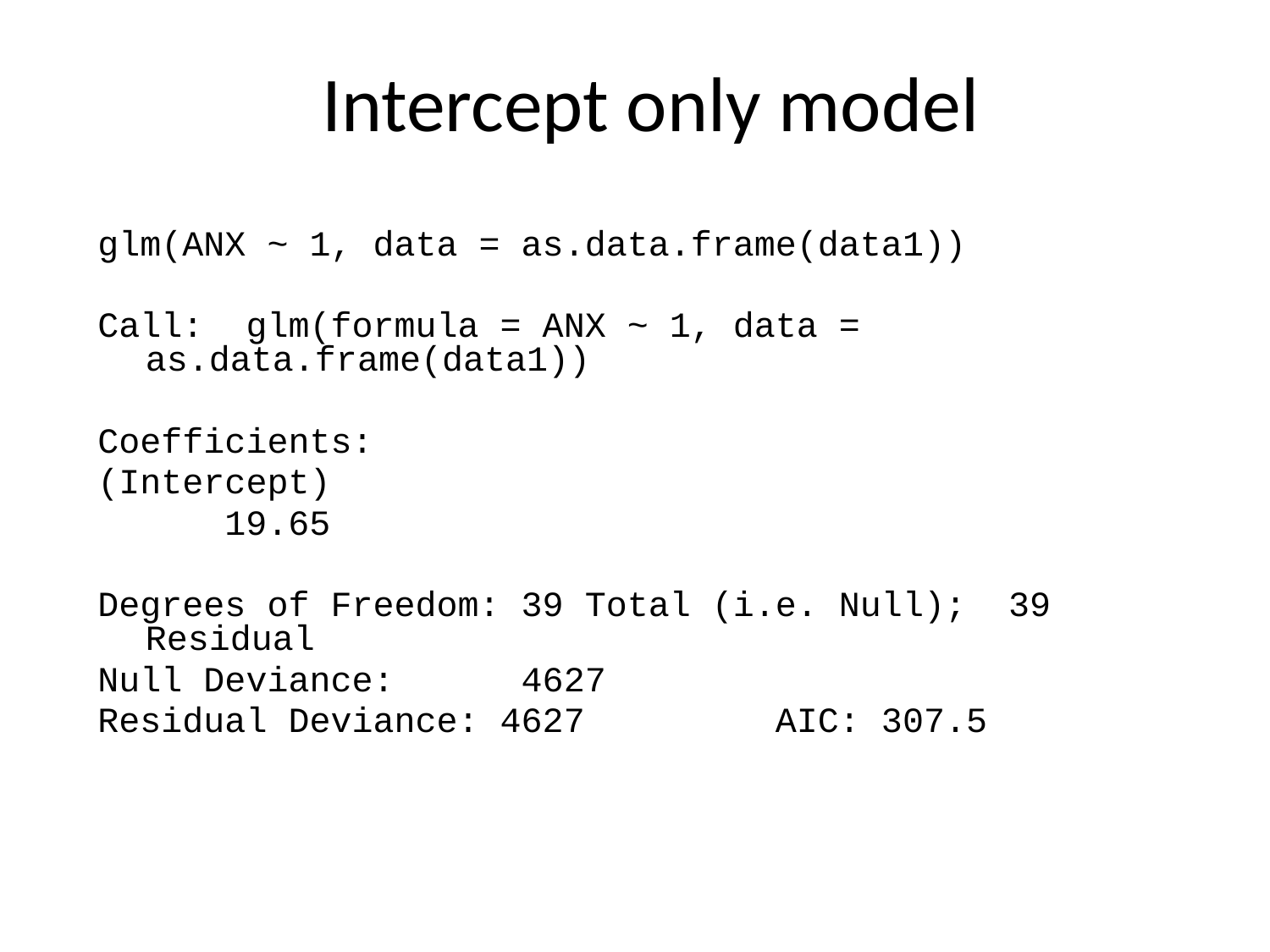

# Intercept only model
glm(ANX ~ 1, data = as.data.frame(data1))

Call:  glm(formula = ANX ~ 1, data = as.data.frame(data1))

Coefficients:
(Intercept)
      19.65

Degrees of Freedom: 39 Total (i.e. Null);  39 Residual
Null Deviance:      4627
Residual Deviance: 4627         AIC: 307.5